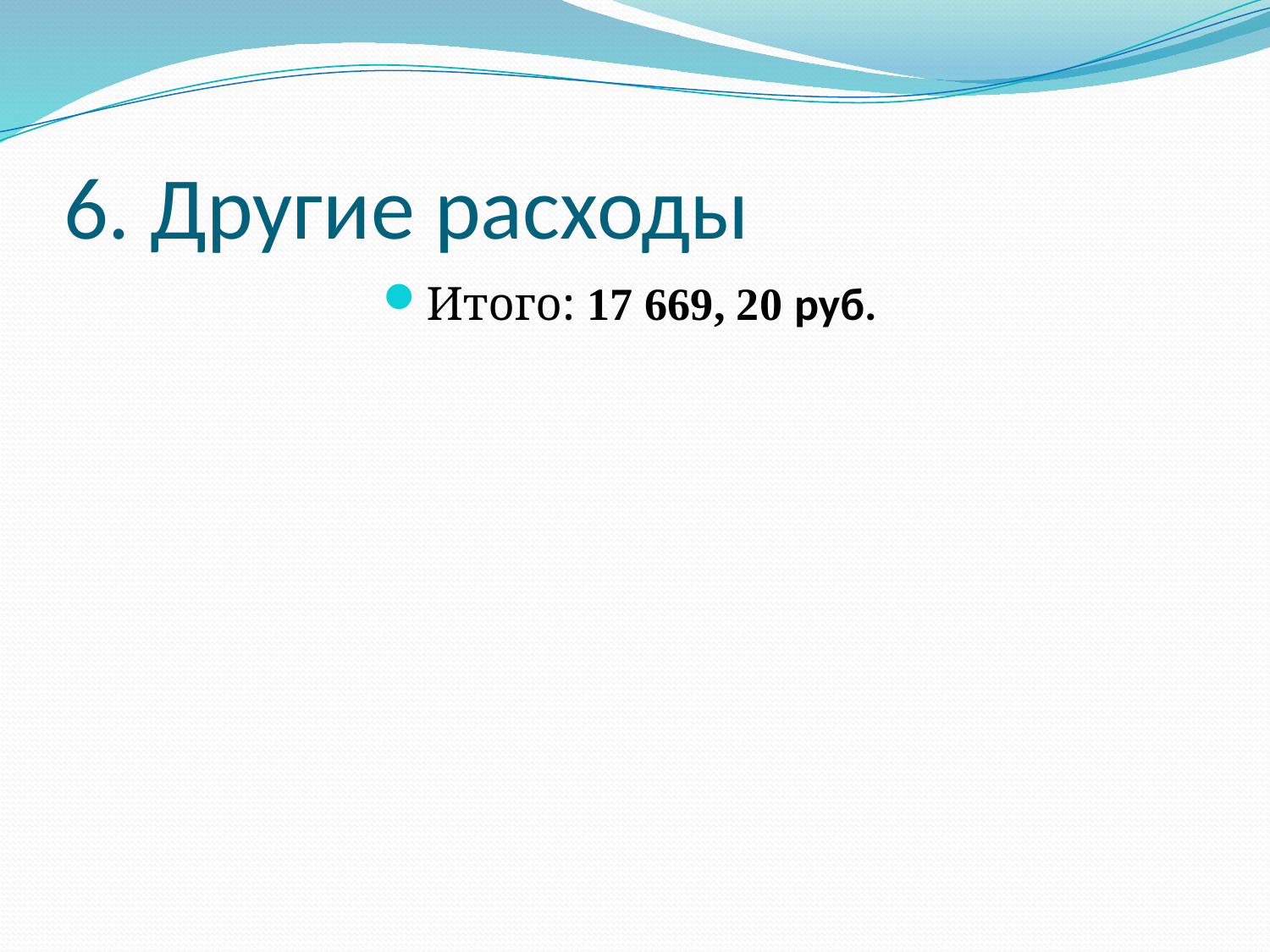

# 6. Другие расходы
Итого: 17 669, 20 руб.